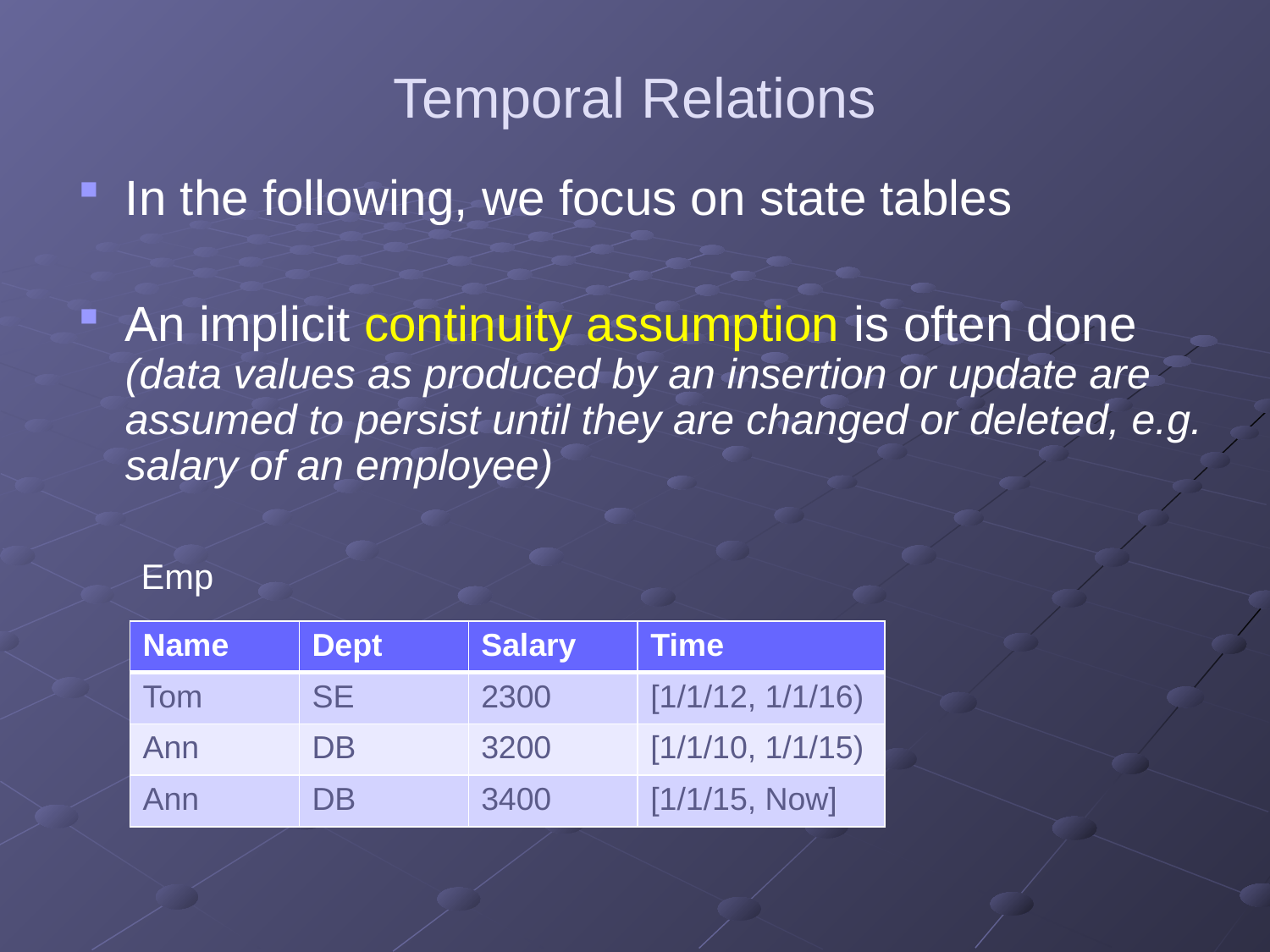

# Temporal Relations
In the following, we focus on state tables

An implicit continuity assumption is often done
(data values as produced by an insertion or update are assumed to persist until they are changed or deleted, e.g. salary of an employee)

Emp

| Name | Dept | Salary | Time |
| --- | --- | --- | --- |
| Tom | SE | 2300 | [1/1/12, 1/1/16) |
| Ann | DB | 3200 | [1/1/10, 1/1/15) |
| Ann | DB | 3400 | [1/1/15, Now] |